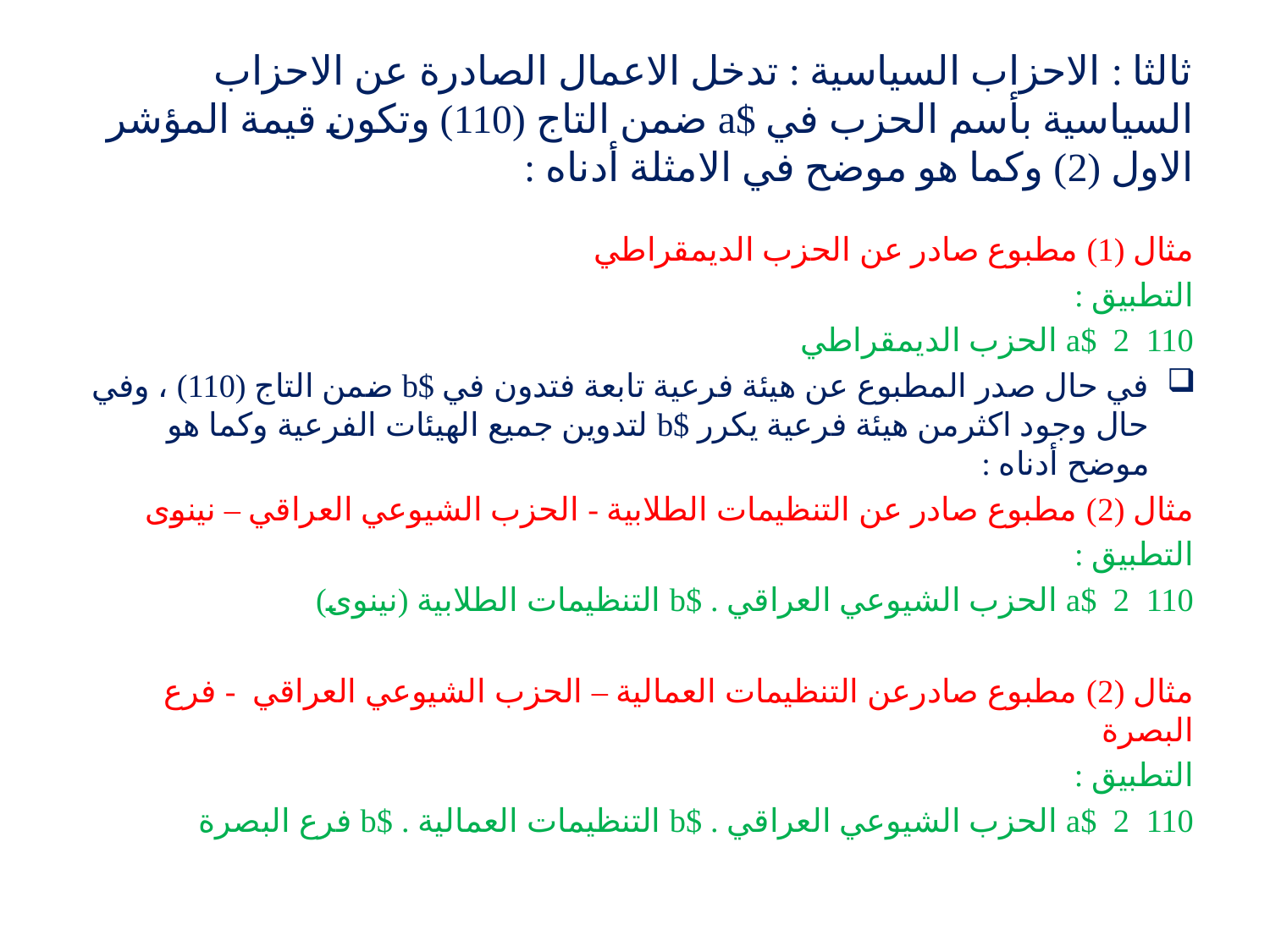

# ثالثا : الاحزاب السياسية : تدخل الاعمال الصادرة عن الاحزاب السياسية بأسم الحزب في $a ضمن التاج (110) وتكون قيمة المؤشر الاول (2) وكما هو موضح في الامثلة أدناه :
مثال (1) مطبوع صادر عن الحزب الديمقراطي
التطبيق :
110  2  $a الحزب الديمقراطي
في حال صدر المطبوع عن هيئة فرعية تابعة فتدون في $b ضمن التاج (110) ، وفي حال وجود اكثرمن هيئة فرعية يكرر $b لتدوين جميع الهيئات الفرعية وكما هو موضح أدناه :
مثال (2) مطبوع صادر عن التنظيمات الطلابية - الحزب الشيوعي العراقي – نينوى
التطبيق :
110  2  $a الحزب الشيوعي العراقي . $b التنظيمات الطلابية (نينوى)

مثال (2) مطبوع صادرعن التنظيمات العمالية – الحزب الشيوعي العراقي  - فرع البصرة
التطبيق :
110  2  $a الحزب الشيوعي العراقي . $b التنظيمات العمالية . $b فرع البصرة